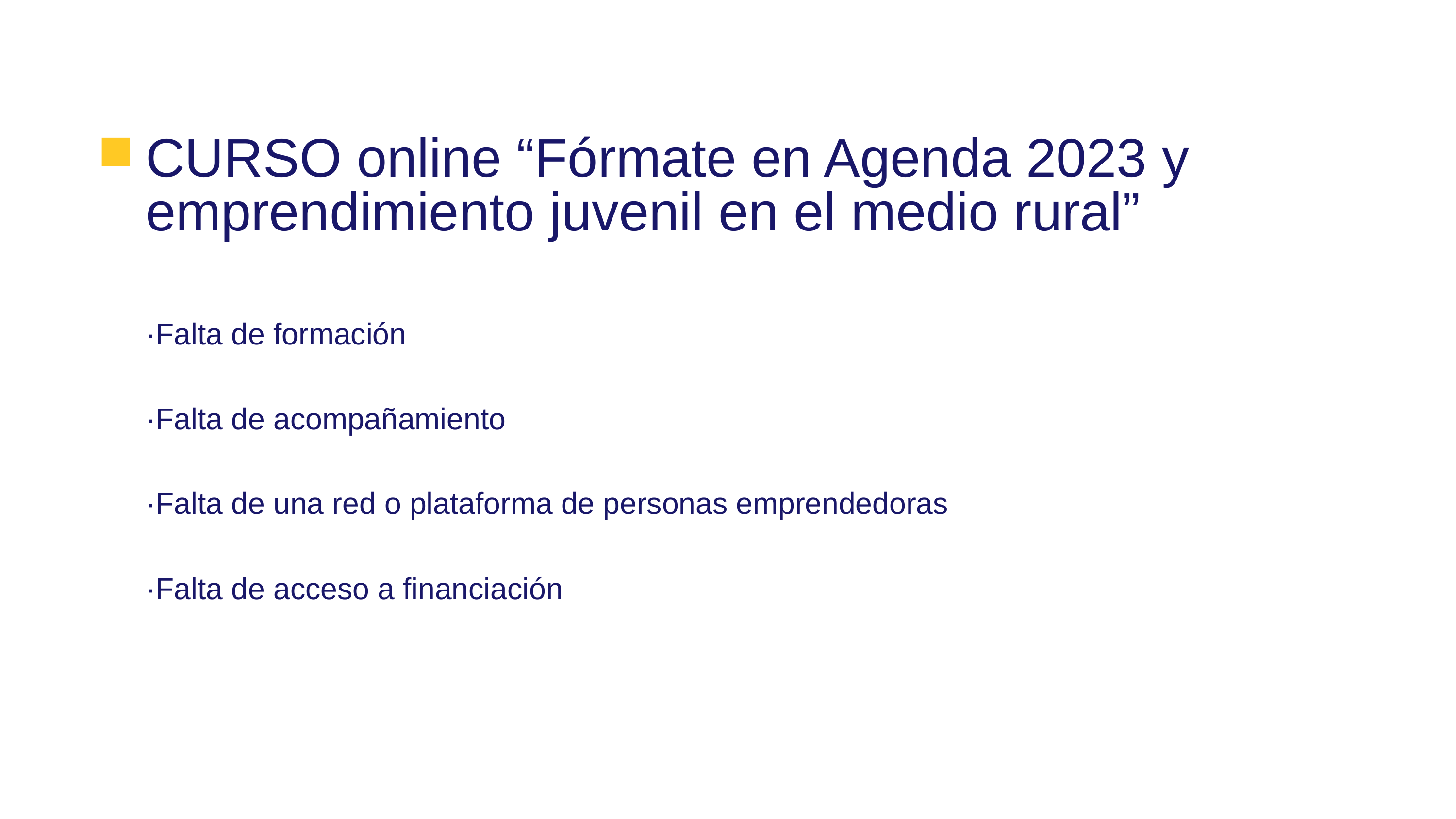

CURSO online “Fórmate en Agenda 2023 y emprendimiento juvenil en el medio rural”

·Falta de formación

·Falta de acompañamiento

·Falta de una red o plataforma de personas emprendedoras

·Falta de acceso a financiación